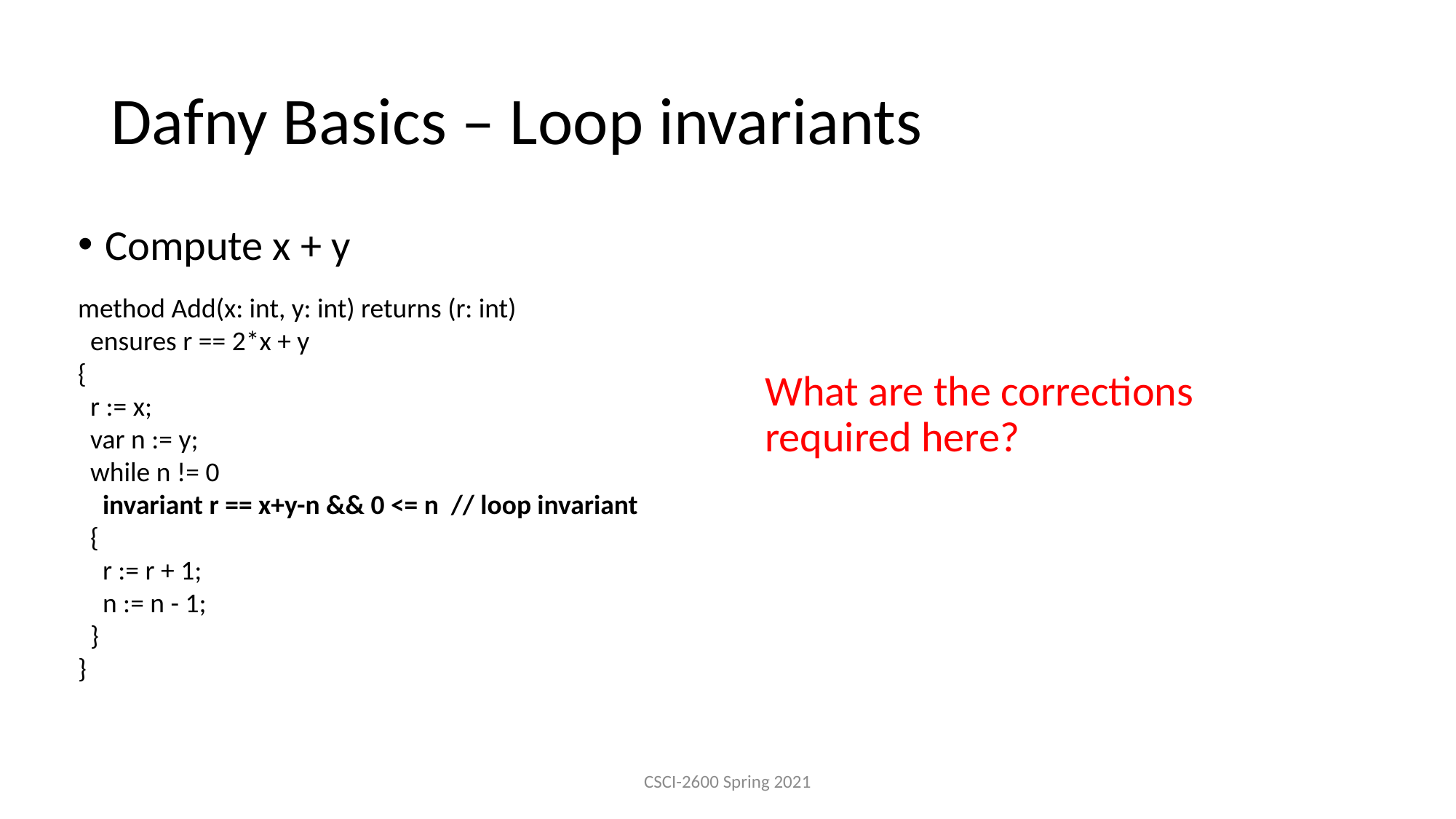

Dafny Basics – Loop invariants
Compute x + y
method Add(x: int, y: int) returns (r: int)
  ensures r == 2*x + y
{
  r := x;
  var n := y;
  while n != 0
    invariant r == x+y-n && 0 <= n  // loop invariant
  {
    r := r + 1;
    n := n - 1;
  }
}

What are the corrections required here?
CSCI-2600 Spring 2021